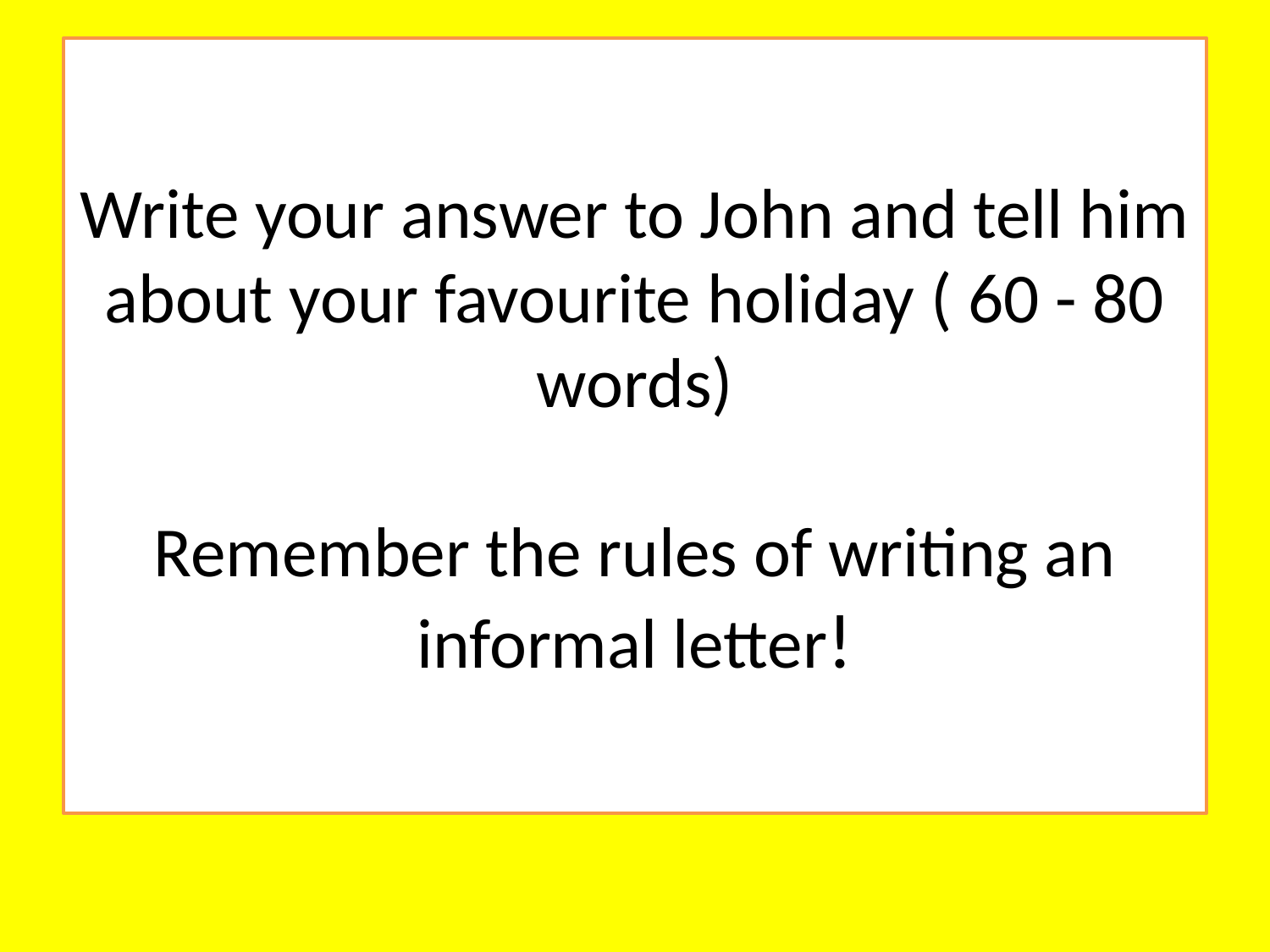

# Write your answer to John and tell him about your favourite holiday ( 60 - 80 words) Remember the rules of writing an informal letter!